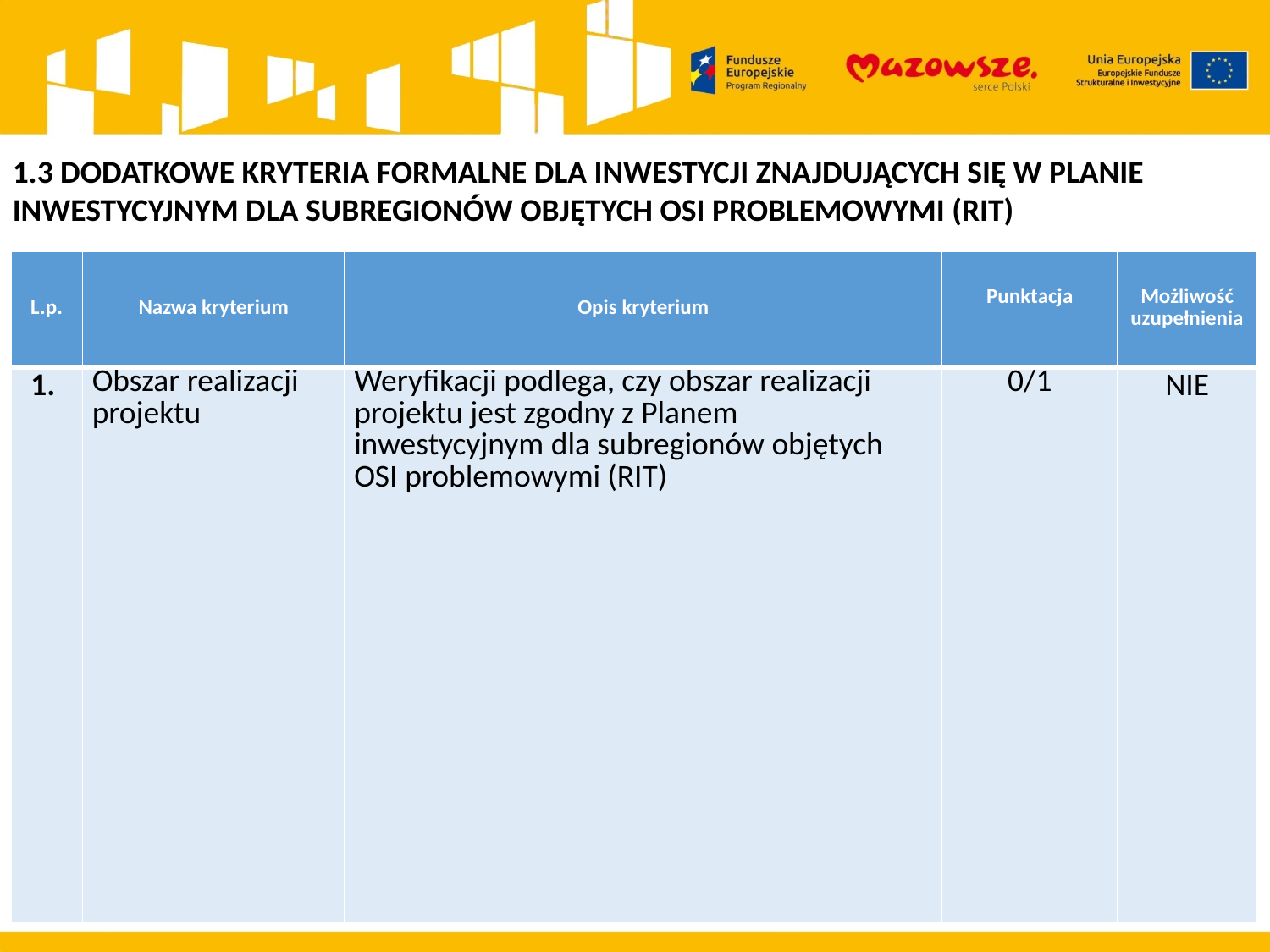

1.3 DODATKOWE KRYTERIA FORMALNE DLA INWESTYCJI ZNAJDUJĄCYCH SIĘ W PLANIE
INWESTYCYJNYM DLA SUBREGIONÓW OBJĘTYCH OSI PROBLEMOWYMI (RIT)
| L.p. | Nazwa kryterium | Opis kryterium | Punktacja | Możliwość uzupełnienia |
| --- | --- | --- | --- | --- |
| 1. | Obszar realizacji projektu | Weryfikacji podlega, czy obszar realizacji projektu jest zgodny z Planem inwestycyjnym dla subregionów objętych OSI problemowymi (RIT) | 0/1 | NIE |